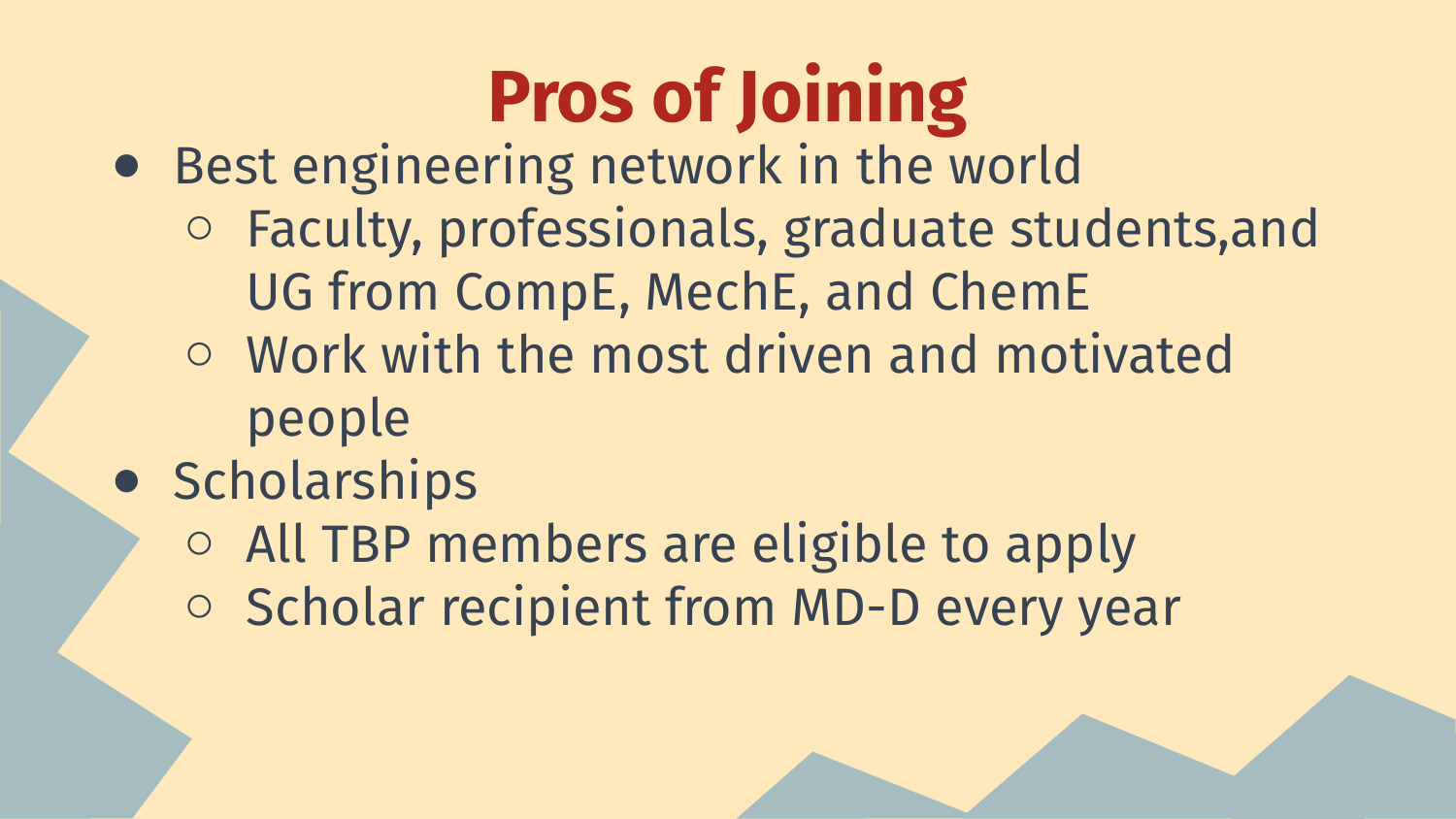

# Pros of Joining
Best engineering network in the world
Faculty, professionals, graduate students,and UG from CompE, MechE, and ChemE
Work with the most driven and motivated people
Scholarships
All TBP members are eligible to apply
Scholar recipient from MD-D every year